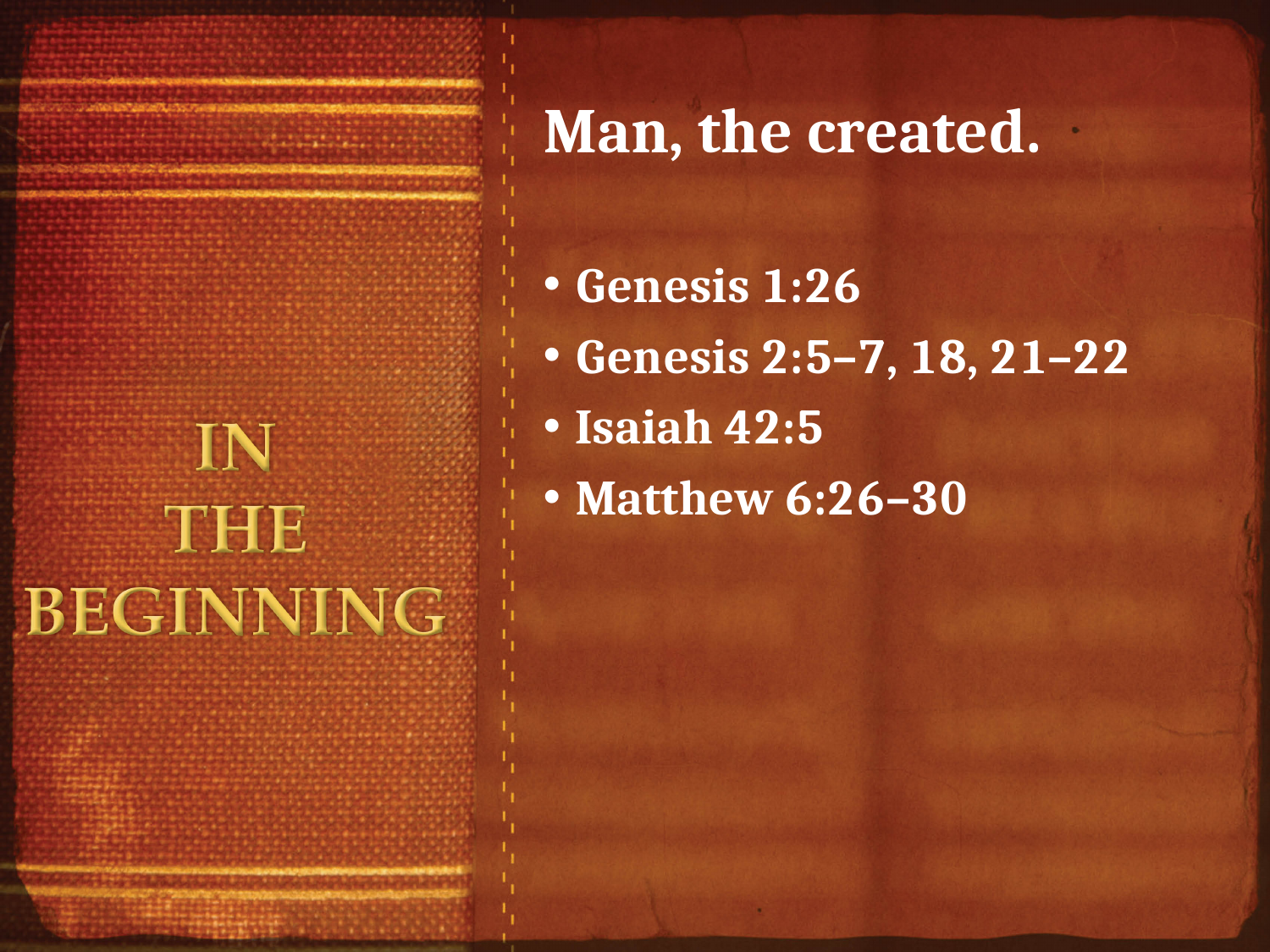

# Man, the created.
Genesis 1:26
Genesis 2:5–7, 18, 21–22
Isaiah 42:5
Matthew 6:26–30